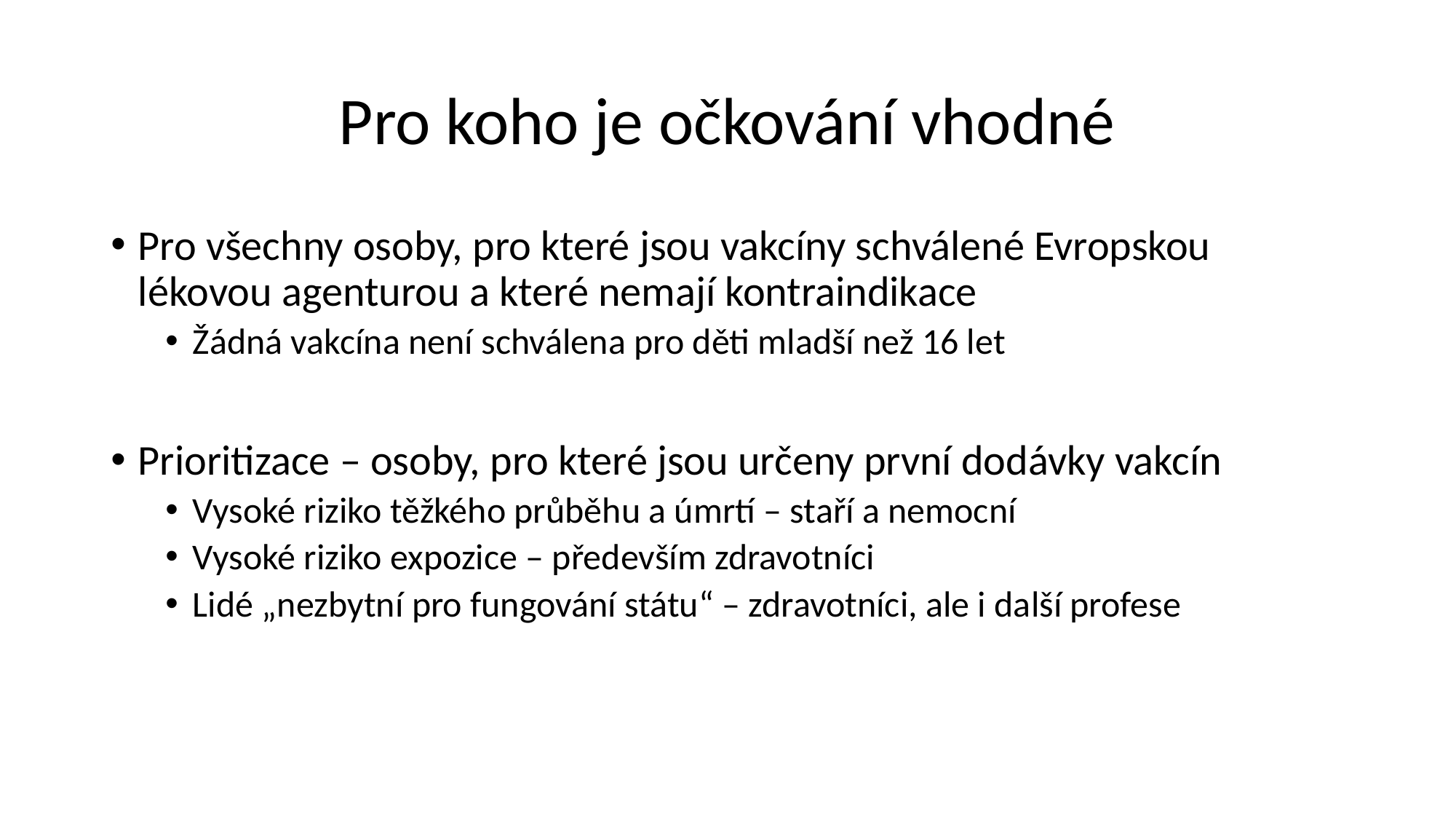

# Pro koho je očkování vhodné
Pro všechny osoby, pro které jsou vakcíny schválené Evropskou lékovou agenturou a které nemají kontraindikace
Žádná vakcína není schválena pro děti mladší než 16 let

Prioritizace – osoby, pro které jsou určeny první dodávky vakcín
Vysoké riziko těžkého průběhu a úmrtí – staří a nemocní
Vysoké riziko expozice – především zdravotníci
Lidé „nezbytní pro fungování státu“ – zdravotníci, ale i další profese